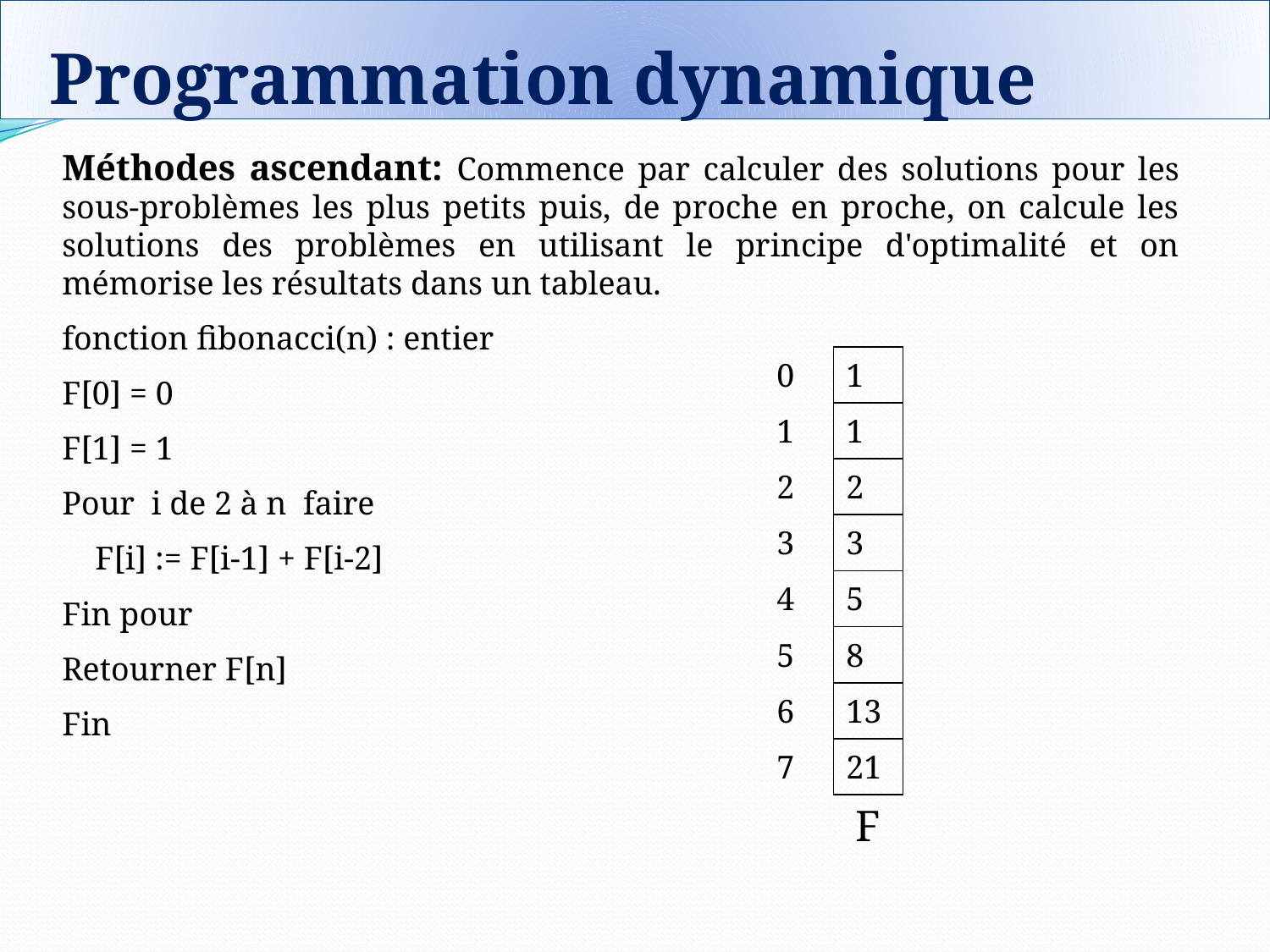

# Programmation dynamique
Méthodes ascendant: Commence par calculer des solutions pour les sous-problèmes les plus petits puis, de proche en proche, on calcule les solutions des problèmes en utilisant le principe d'optimalité et on mémorise les résultats dans un tableau.
fonction fibonacci(n) : entier
F[0] = 0
F[1] = 1
Pour  i de 2 à n  faire
    F[i] := F[i-1] + F[i-2]
Fin pour
Retourner F[n]
Fin

| 0 | 1 |
| --- | --- |
| 1 | 1 |
| 2 | 2 |
| 3 | 3 |
| 4 | 5 |
| 5 | 8 |
| 6 | 13 |
| 7 | 21 |
F